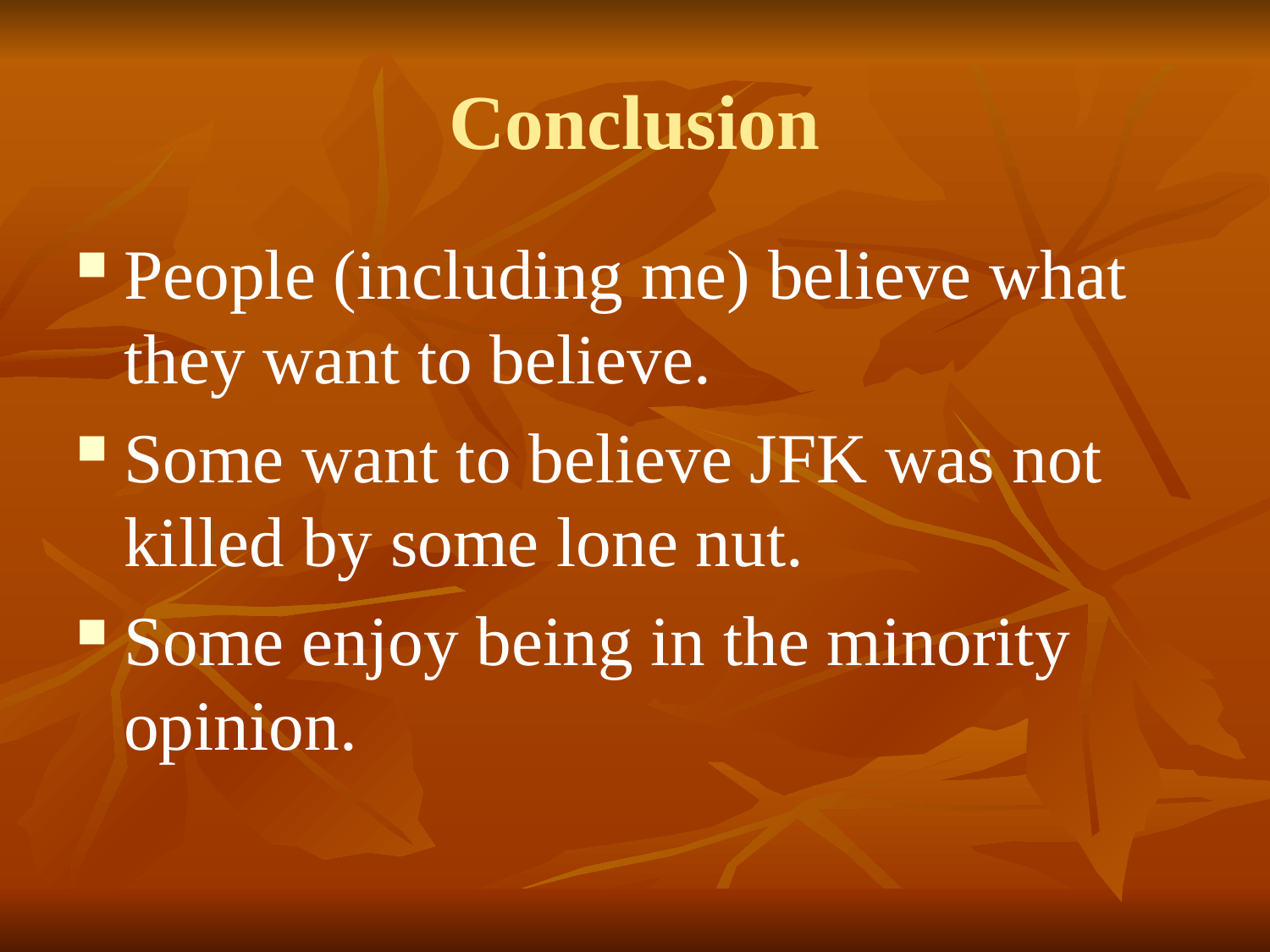

# Conclusion
People (including me) believe what they want to believe.
Some want to believe JFK was not killed by some lone nut.
Some enjoy being in the minority opinion.